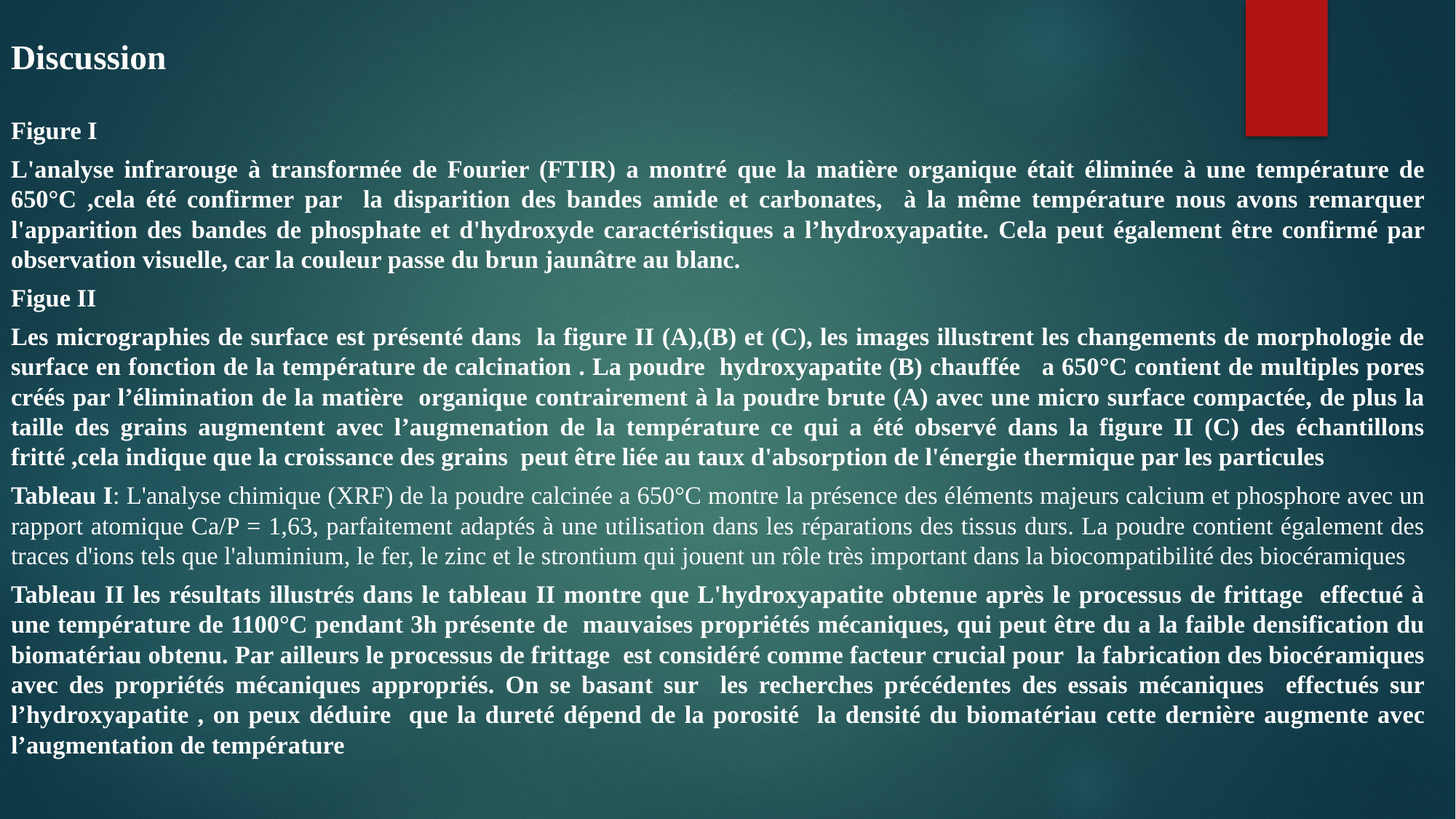

Discussion

Figure I
L'analyse infrarouge à transformée de Fourier (FTIR) a montré que la matière organique était éliminée à une température de 650°C ,cela été confirmer par  la disparition des bandes amide et carbonates,  à la même température nous avons remarquer l'apparition des bandes de phosphate et d'hydroxyde caractéristiques a l’hydroxyapatite. Cela peut également être confirmé par observation visuelle, car la couleur passe du brun jaunâtre au blanc.
Figue II
Les micrographies de surface est présenté dans  la figure II (A),(B) et (C), les images illustrent les changements de morphologie de surface en fonction de la température de calcination . La poudre  hydroxyapatite (B) chauffée   a 650°C contient de multiples pores créés par l’élimination de la matière  organique contrairement à la poudre brute (A) avec une micro surface compactée, de plus la taille des grains augmentent avec l’augmenation de la température ce qui a été observé dans la figure II (C) des échantillons fritté ,cela indique que la croissance des grains  peut être liée au taux d'absorption de l'énergie thermique par les particules
Tableau I: L'analyse chimique (XRF) de la poudre calcinée a 650°C montre la présence des éléments majeurs calcium et phosphore avec un rapport atomique Ca/P = 1,63, parfaitement adaptés à une utilisation dans les réparations des tissus durs. La poudre contient également des traces d'ions tels que l'aluminium, le fer, le zinc et le strontium qui jouent un rôle très important dans la biocompatibilité des biocéramiques
Tableau II les résultats illustrés dans le tableau II montre que L'hydroxyapatite obtenue après le processus de frittage  effectué à une température de 1100°C pendant 3h présente de  mauvaises propriétés mécaniques, qui peut être du a la faible densification du biomatériau obtenu. Par ailleurs le processus de frittage  est considéré comme facteur crucial pour  la fabrication des biocéramiques avec des propriétés mécaniques appropriés. On se basant sur  les recherches précédentes des essais mécaniques  effectués sur l’hydroxyapatite , on peux déduire  que la dureté dépend de la porosité  la densité du biomatériau cette dernière augmente avec l’augmentation de température